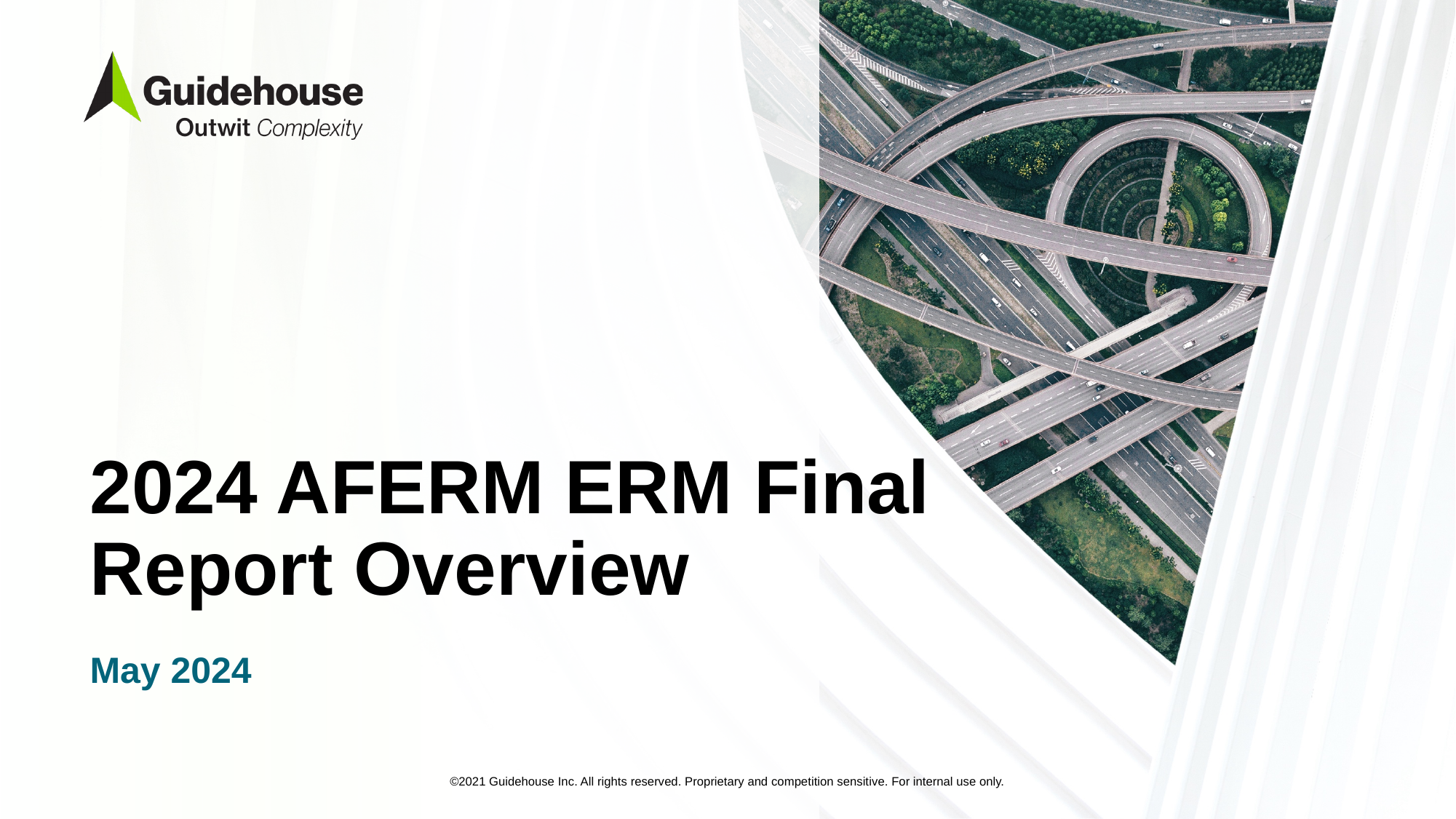

# 2024 AFERM ERM Final Report Overview
May 2024